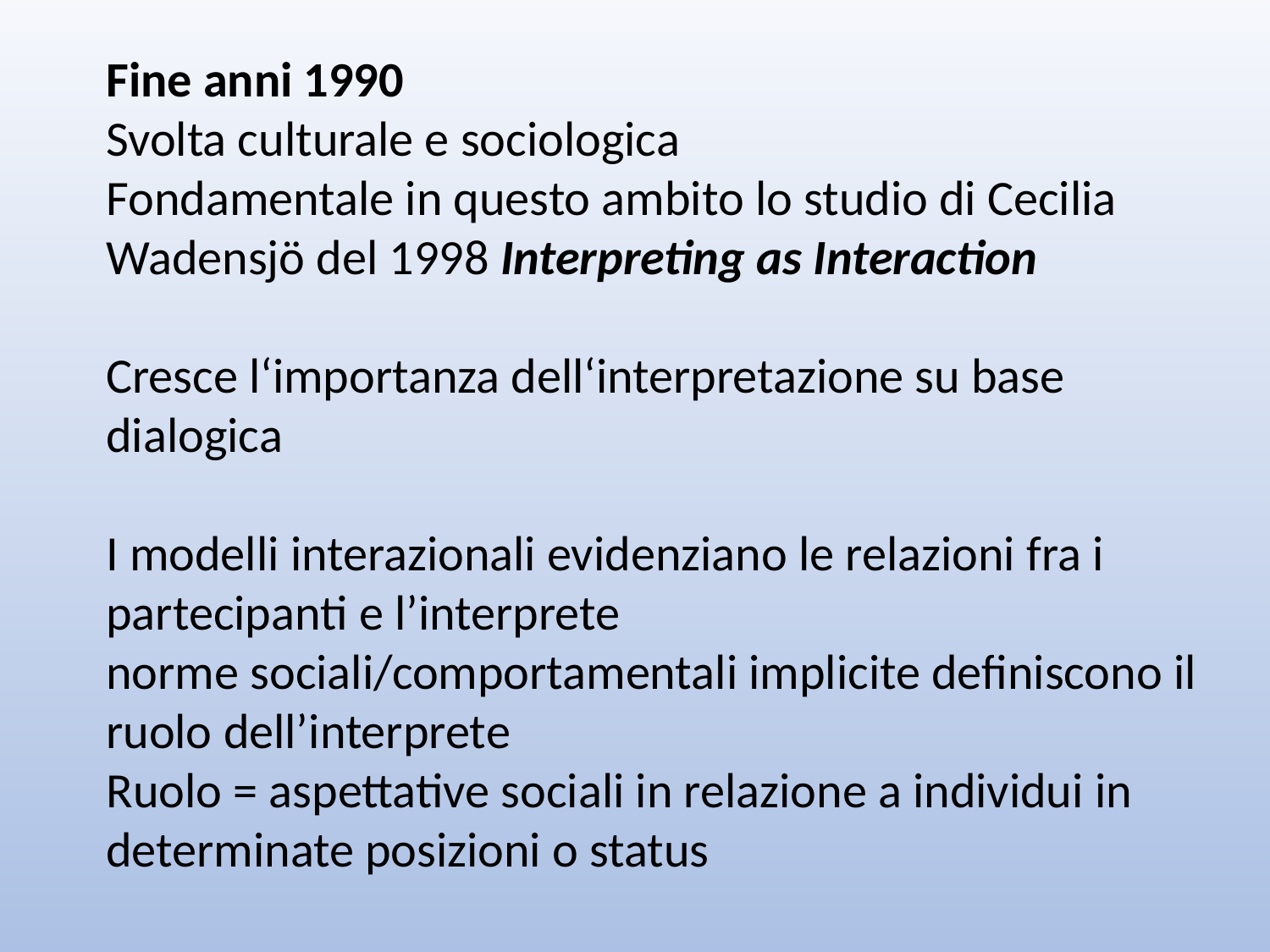

Fine anni 1990
Svolta culturale e sociologica
Fondamentale in questo ambito lo studio di Cecilia Wadensjö del 1998 Interpreting as Interaction

Cresce l‘importanza dell‘interpretazione su base dialogica

I modelli interazionali evidenziano le relazioni fra i partecipanti e l’interprete
norme sociali/comportamentali implicite definiscono il ruolo dell’interprete
Ruolo = aspettative sociali in relazione a individui in determinate posizioni o status